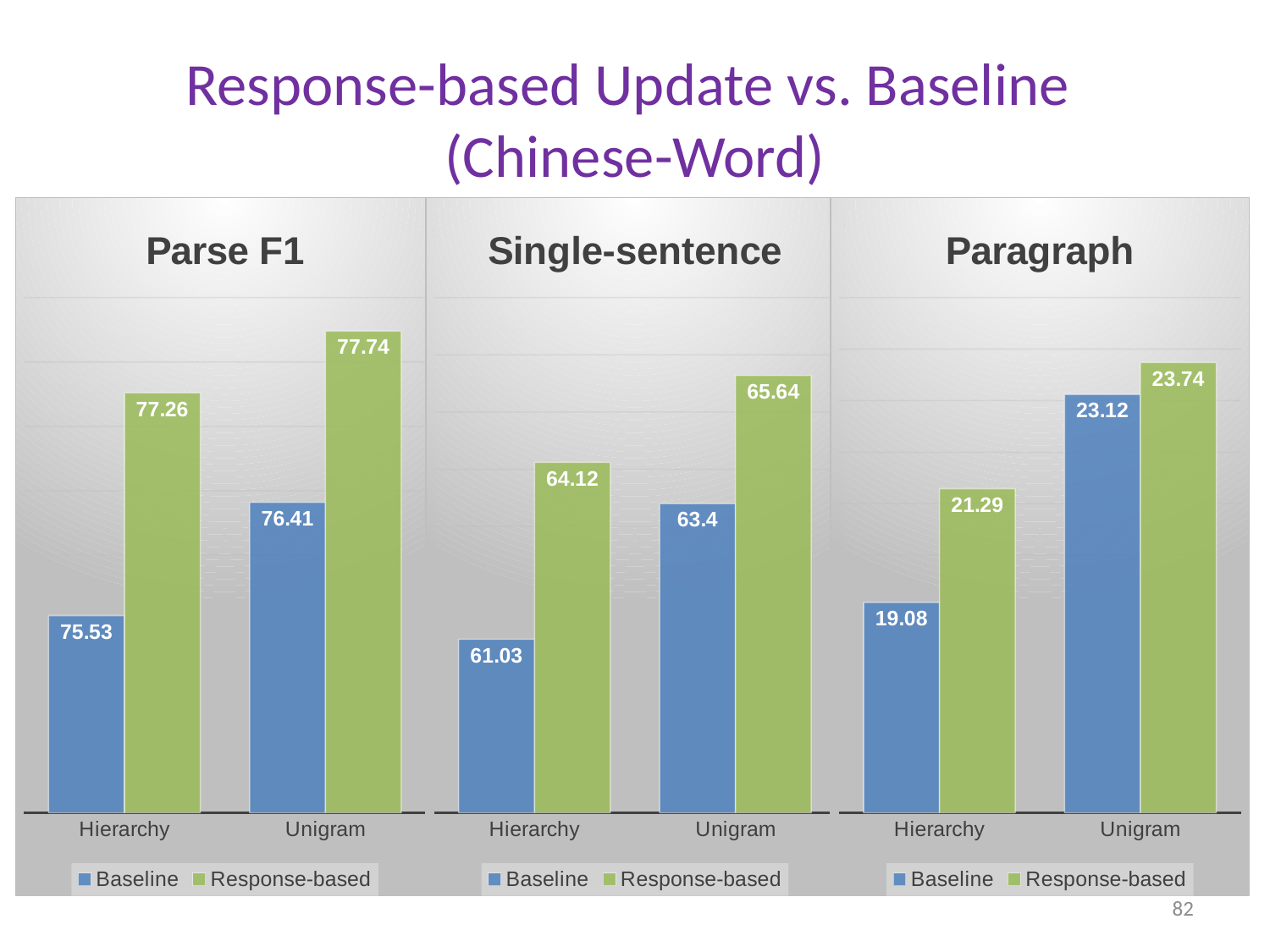

# Response-based Update vs. Baseline (Chinese-Word)

### Chart: Parse F1

| Category | Baseline | Response-based |
|---|---|---|
| Hierarchy | 75.53 | 77.26 |
| Unigram | 76.41 | 77.74 |

### Chart: Single-sentence

| Category | Baseline | Response-based |
|---|---|---|
| Hierarchy | 61.03 | 64.12 |
| Unigram | 63.4 | 65.64 |

### Chart: Paragraph

| Category | Baseline | Response-based |
|---|---|---|
| Hierarchy | 19.08 | 21.29 |
| Unigram | 23.12 | 23.74 |
82